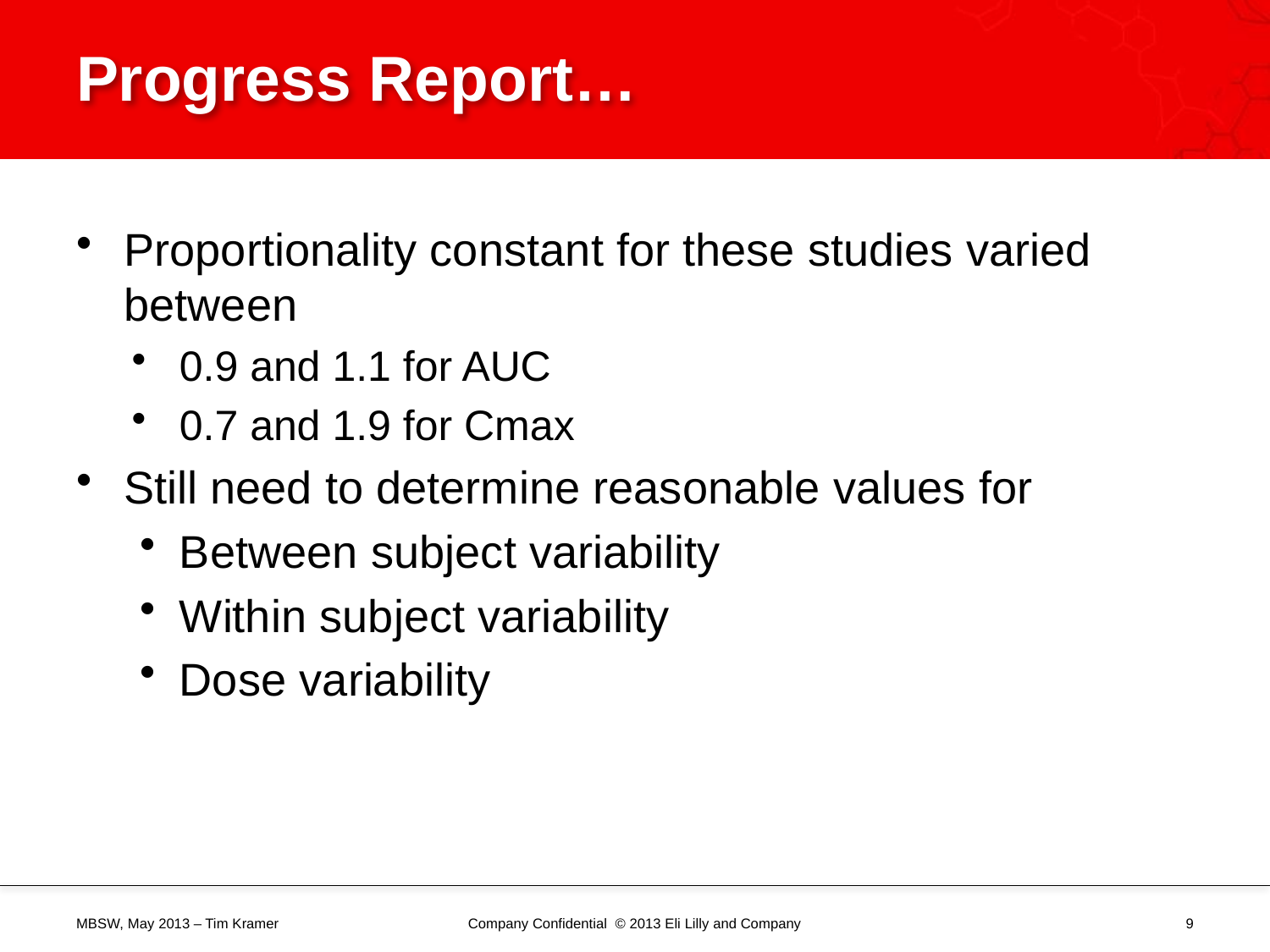

# Progress Report…
Proportionality constant for these studies varied between
0.9 and 1.1 for AUC
0.7 and 1.9 for Cmax
Still need to determine reasonable values for
Between subject variability
Within subject variability
Dose variability
MBSW, May 2013 – Tim Kramer
Company Confidential  © 2013 Eli Lilly and Company

9